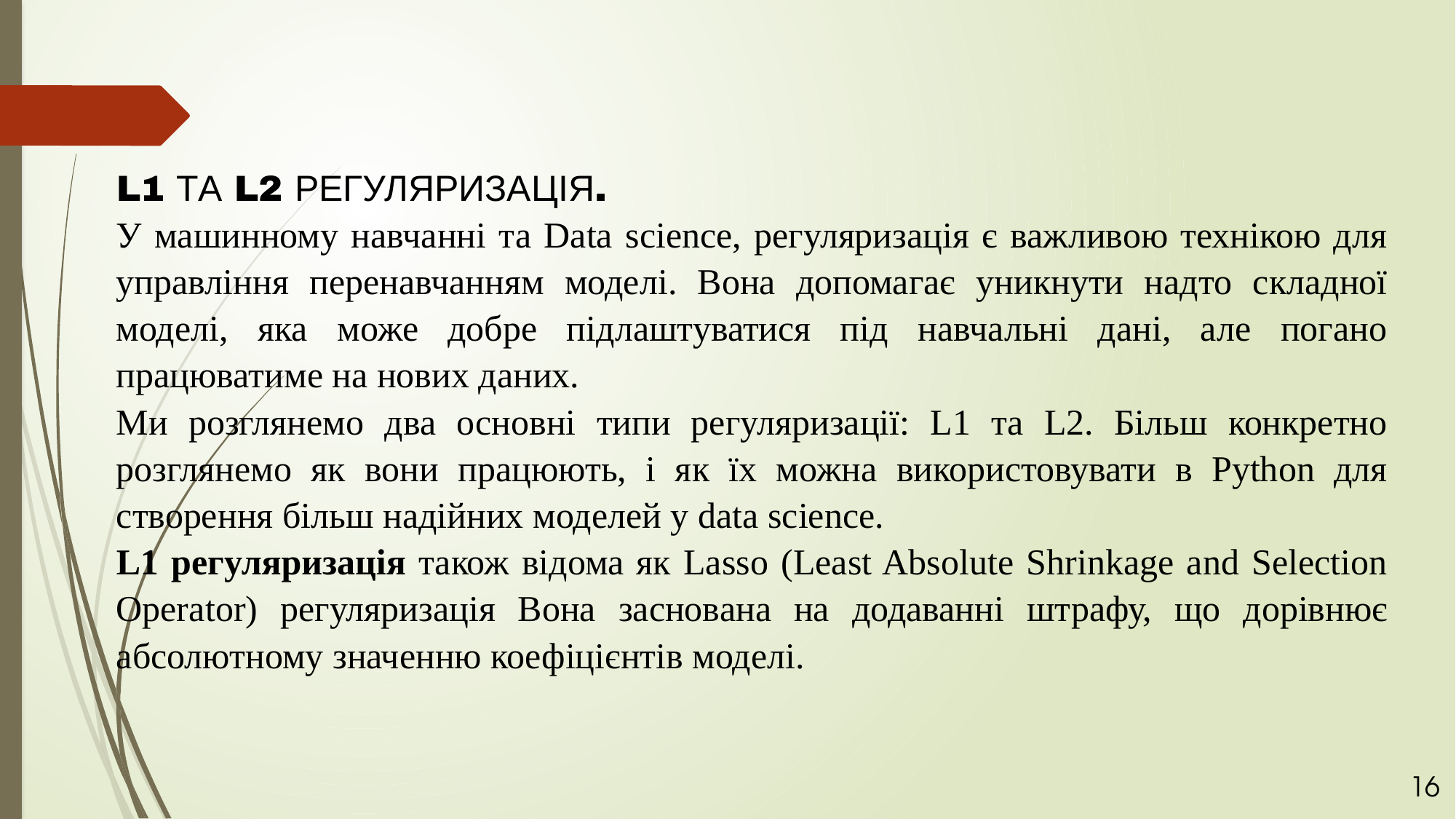

L1 ТА L2 РЕГУЛЯРИЗАЦІЯ.
У машинному навчанні та Data science, регуляризація є важливою технікою для управління перенавчанням моделі. Вона допомагає уникнути надто складної моделі, яка може добре підлаштуватися під навчальні дані, але погано працюватиме на нових даних.
Ми розглянемо два основні типи регуляризації: L1 та L2. Більш конкретно розглянемо як вони працюють, і як їх можна використовувати в Python для створення більш надійних моделей у data science.
L1 регуляризація також відома як Lasso (Least Absolute Shrinkage and Selection Operator) регуляризація Вона заснована на додаванні штрафу, що дорівнює абсолютному значенню коефіцієнтів моделі.
16